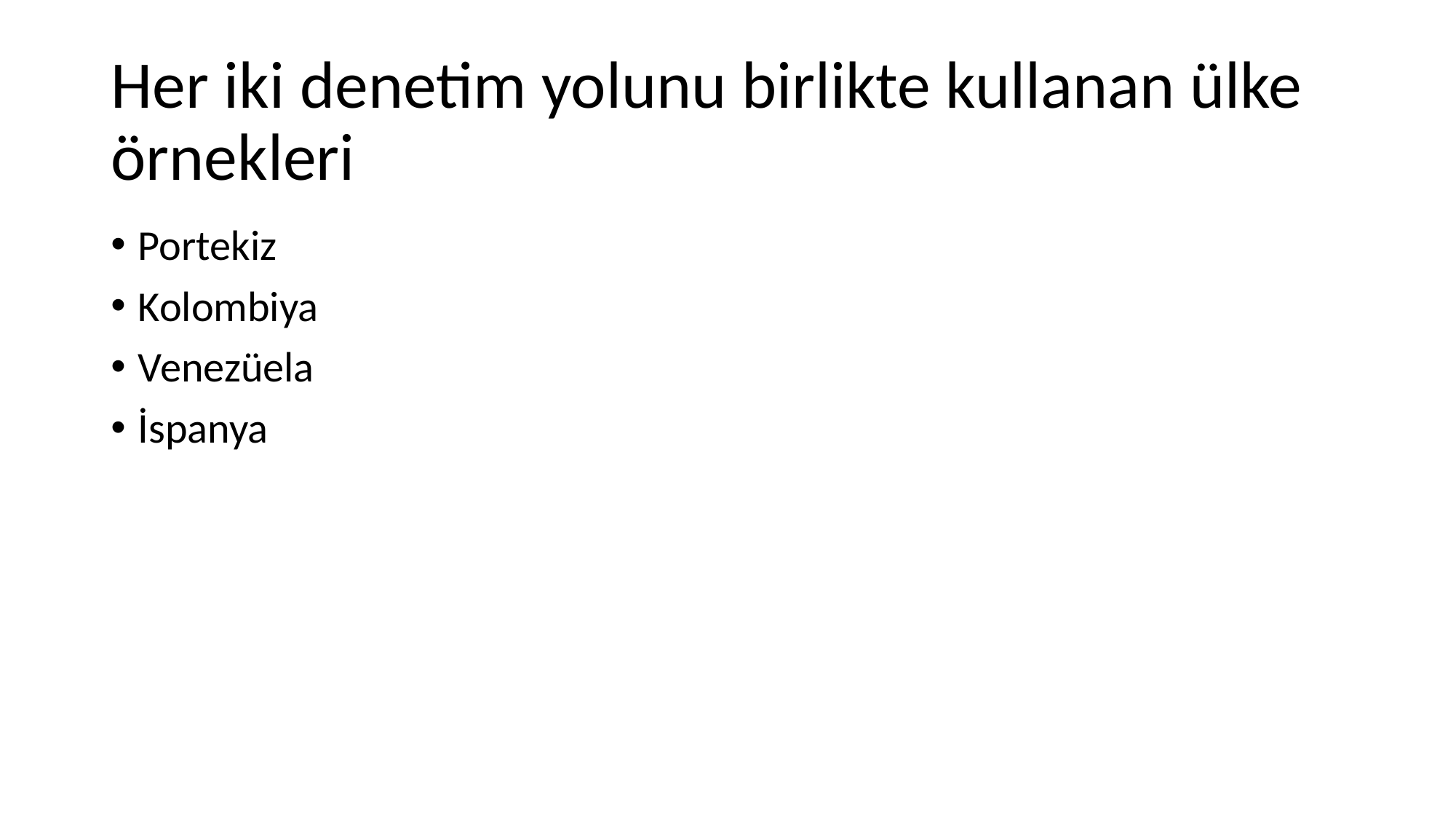

# Her iki denetim yolunu birlikte kullanan ülke örnekleri
Portekiz
Kolombiya
Venezüela
İspanya